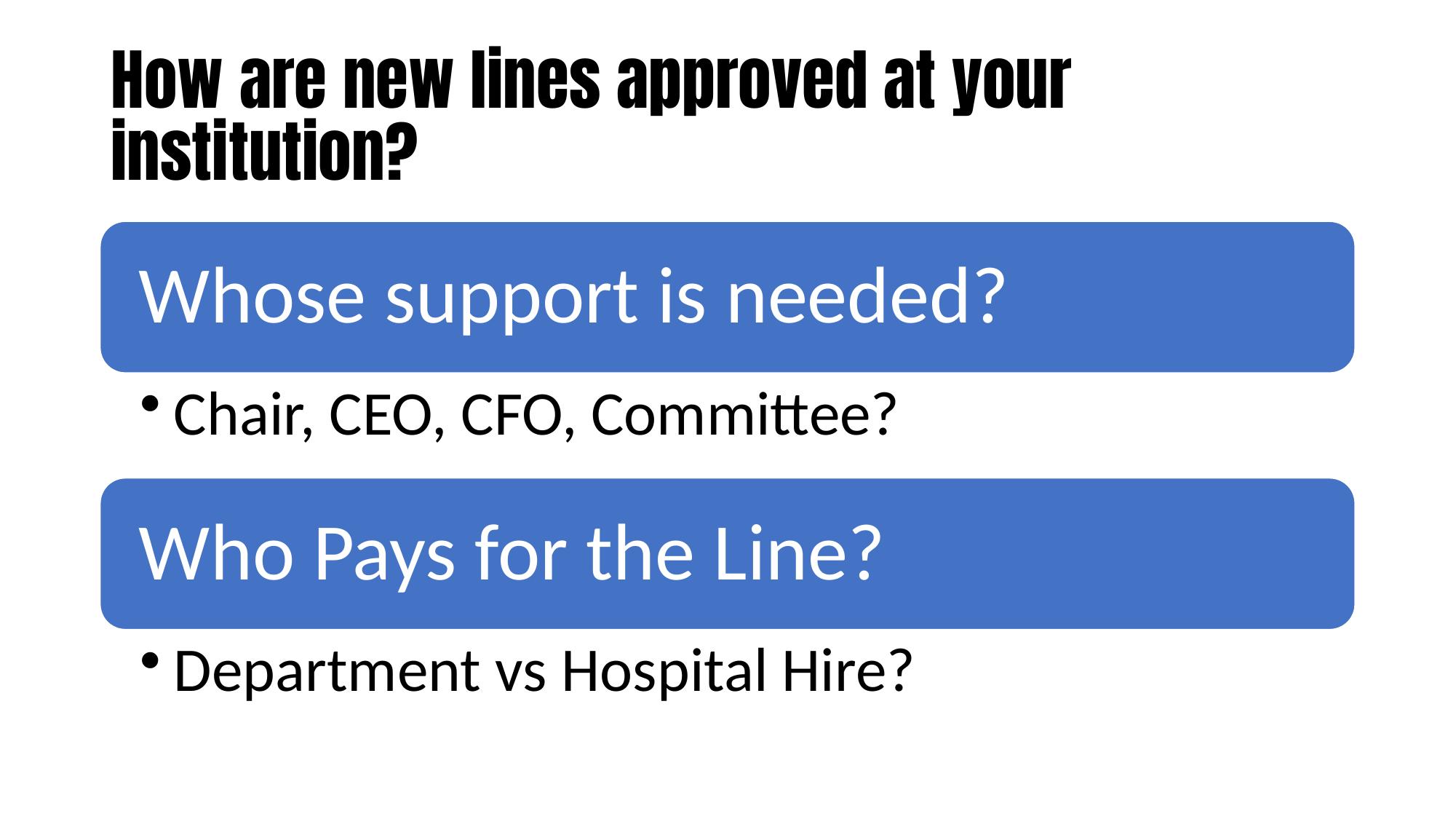

# How are new lines approved at your institution?
Whose support is needed?
Chair, CEO, CFO, Committee?
Who Pays for the Line?
Department vs Hospital Hire?